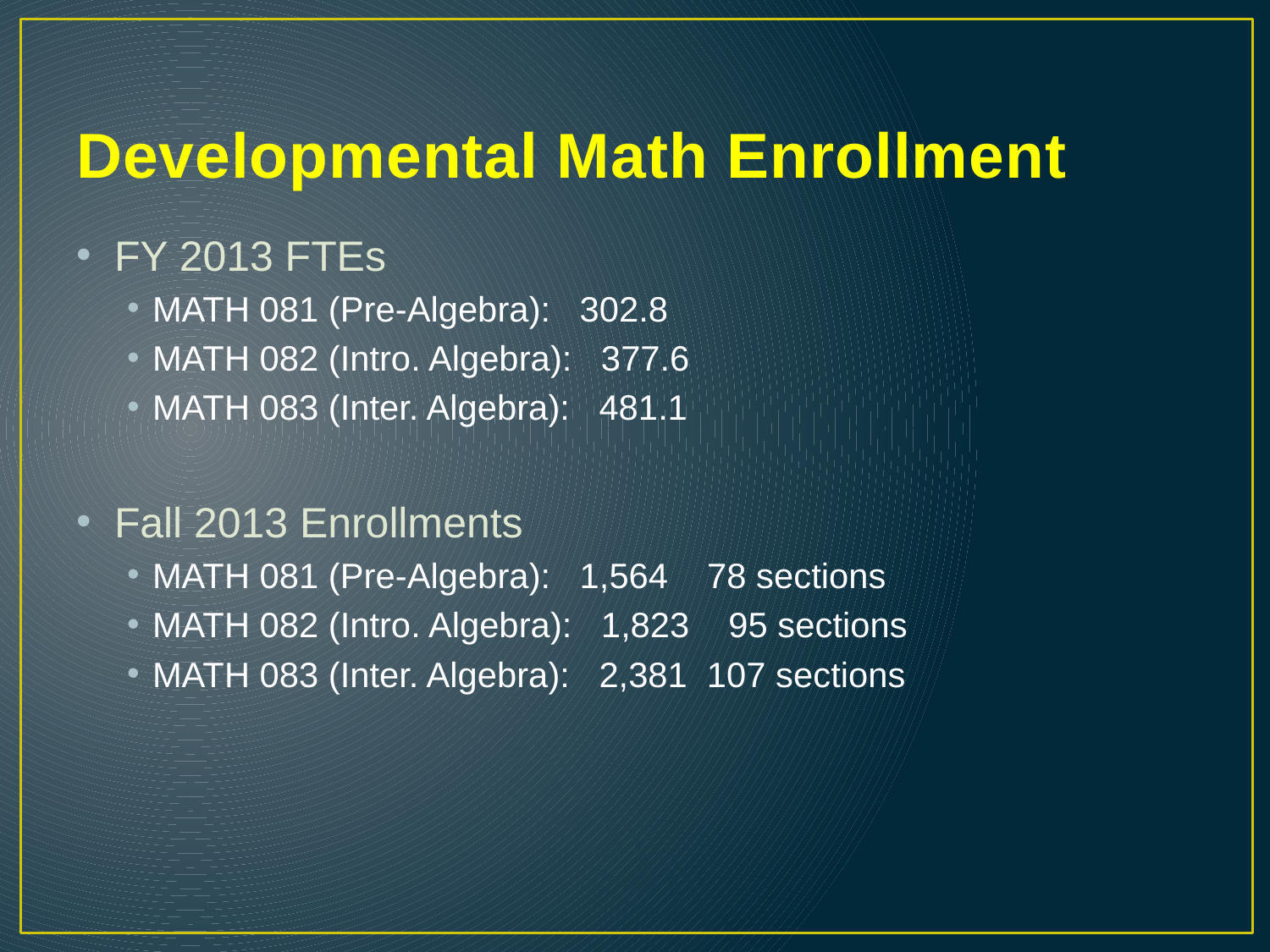

# Developmental Math Enrollment
FY 2013 FTEs
MATH 081 (Pre-Algebra):   302.8
MATH 082 (Intro. Algebra):   377.6
MATH 083 (Inter. Algebra):   481.1

Fall 2013 Enrollments
MATH 081 (Pre-Algebra):   1,564    78 sections
MATH 082 (Intro. Algebra):   1,823    95 sections
MATH 083 (Inter. Algebra):   2,381  107 sections